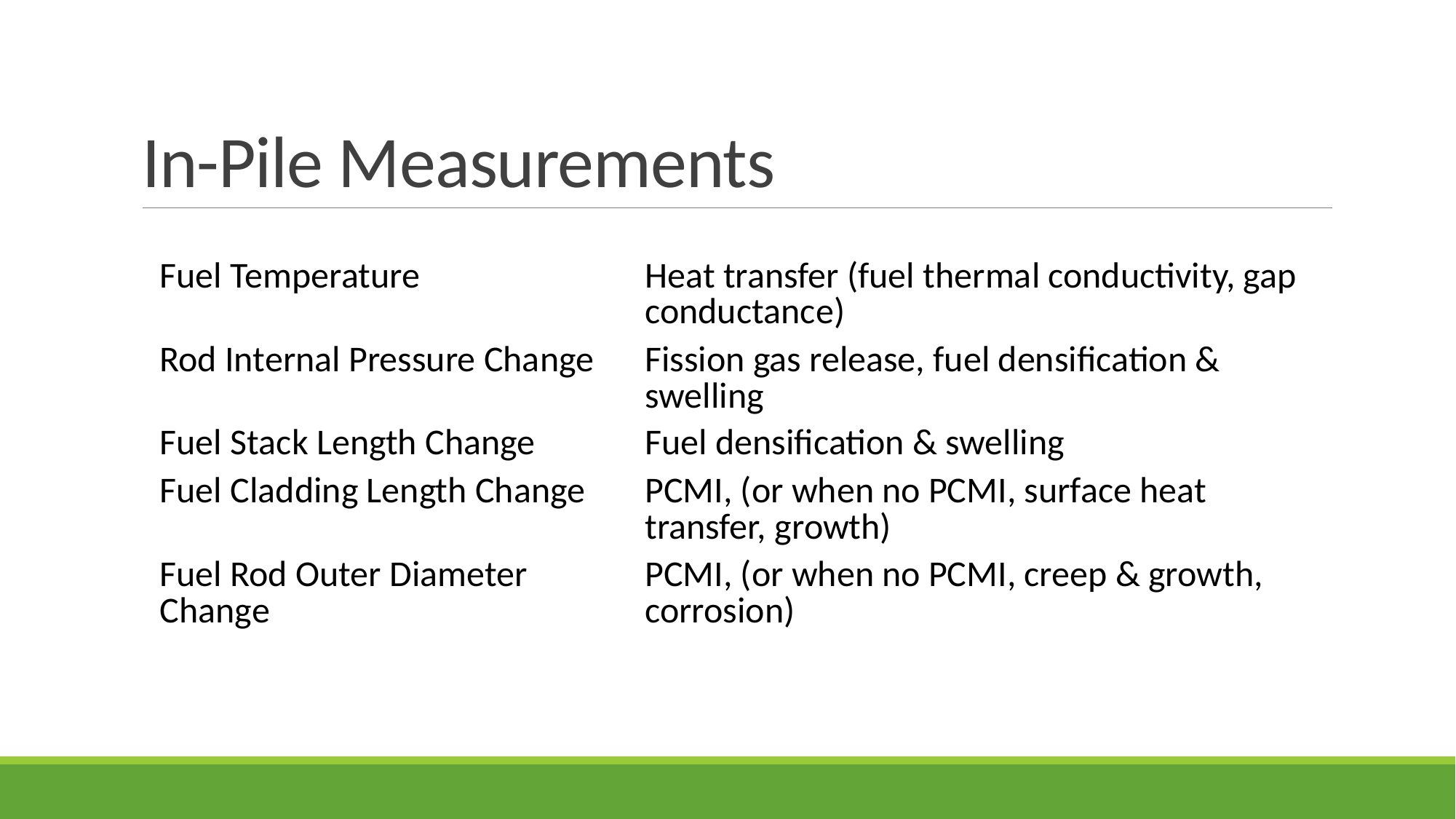

# In-Pile Measurements
| Fuel Temperature | Heat transfer (fuel thermal conductivity, gap conductance) |
| --- | --- |
| Rod Internal Pressure Change | Fission gas release, fuel densification & swelling |
| Fuel Stack Length Change | Fuel densification & swelling |
| Fuel Cladding Length Change | PCMI, (or when no PCMI, surface heat transfer, growth) |
| Fuel Rod Outer Diameter Change | PCMI, (or when no PCMI, creep & growth, corrosion) |